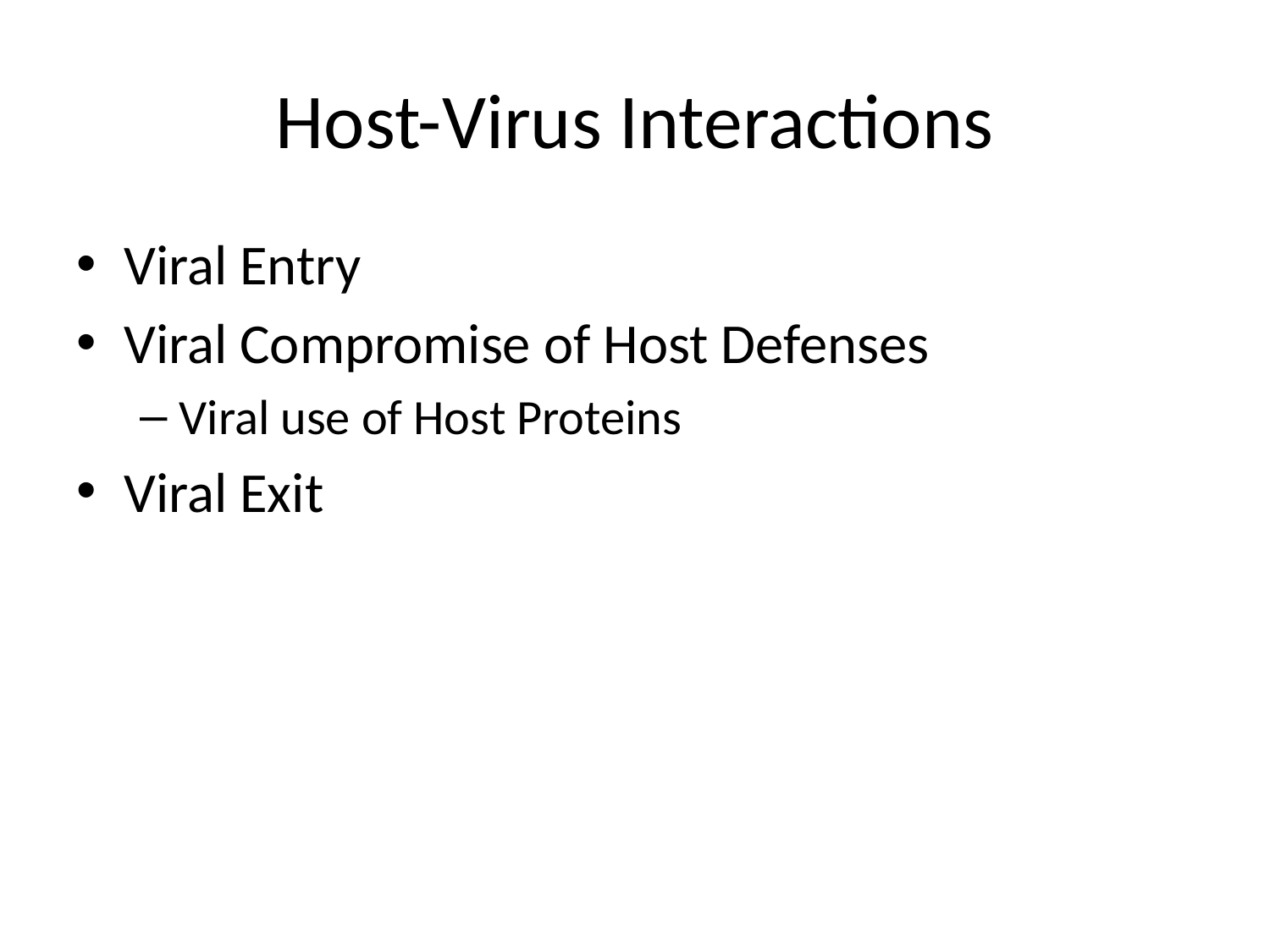

# Host-Virus Interactions
Viral Entry
Viral Compromise of Host Defenses
Viral use of Host Proteins
Viral Exit